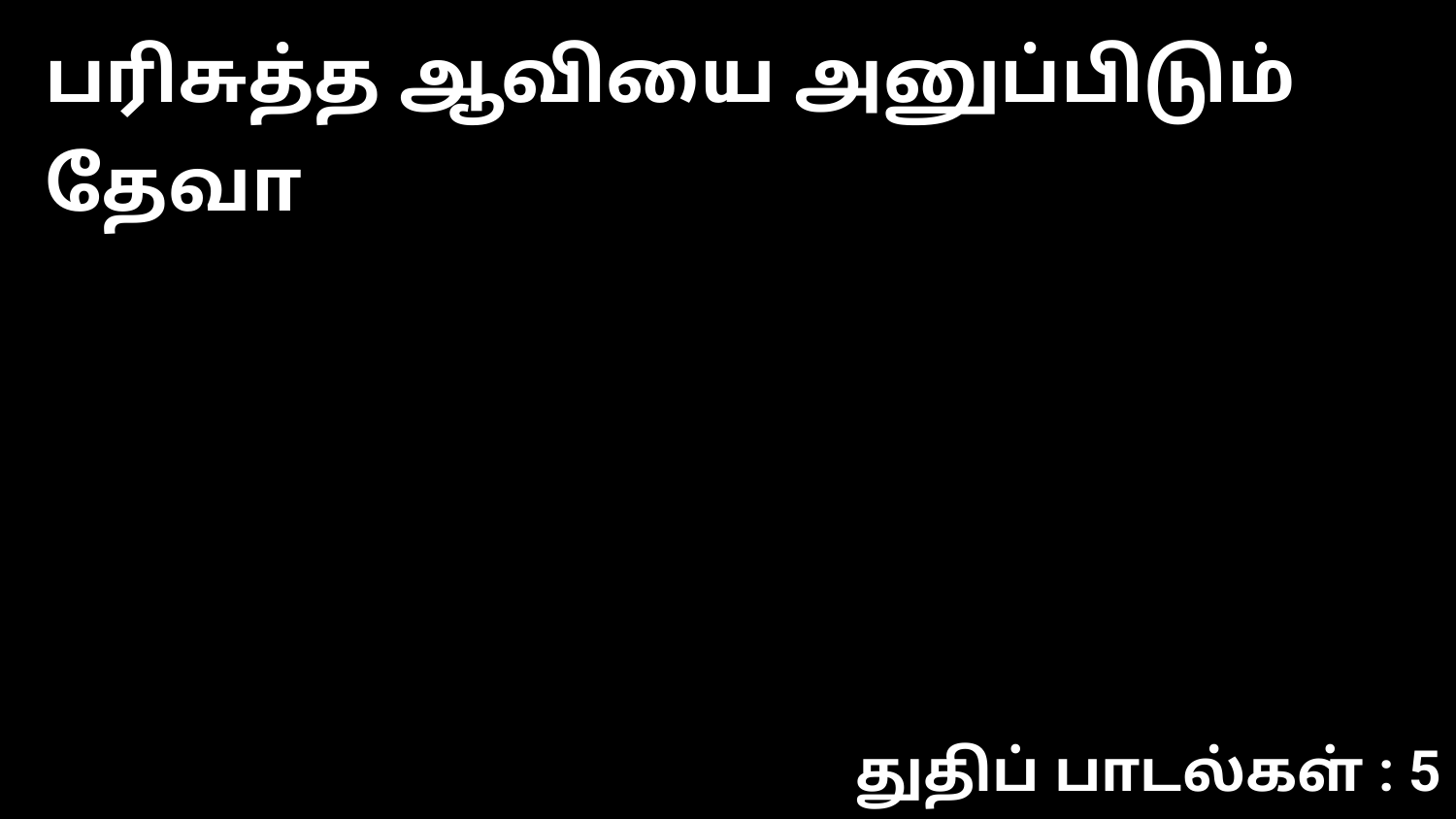

பரிசுத்த ஆவியை அனுப்பிடும் தேவா
துதிப் பாடல்கள் : 5